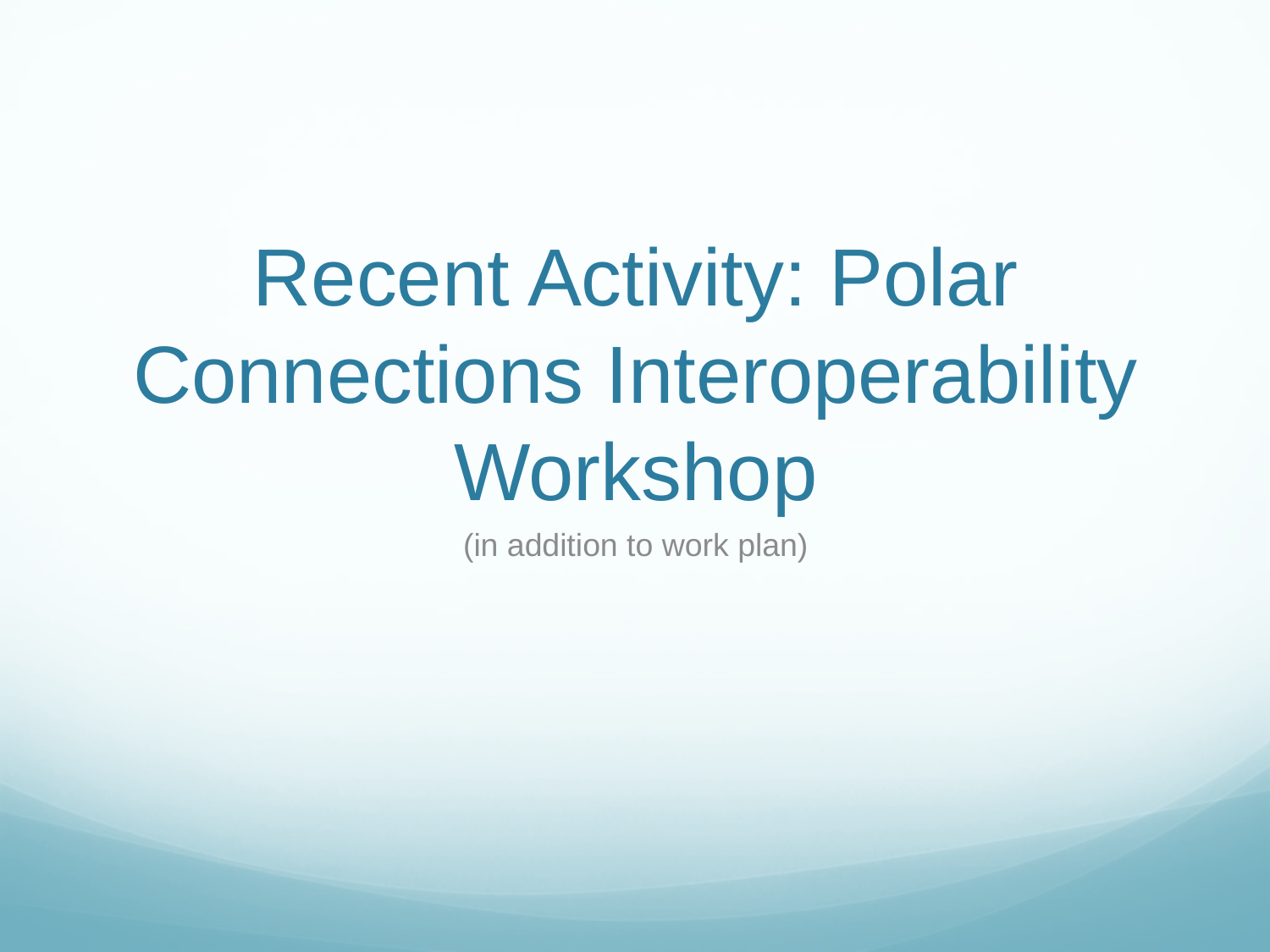

# Recent Activity: Polar Connections Interoperability Workshop
(in addition to work plan)